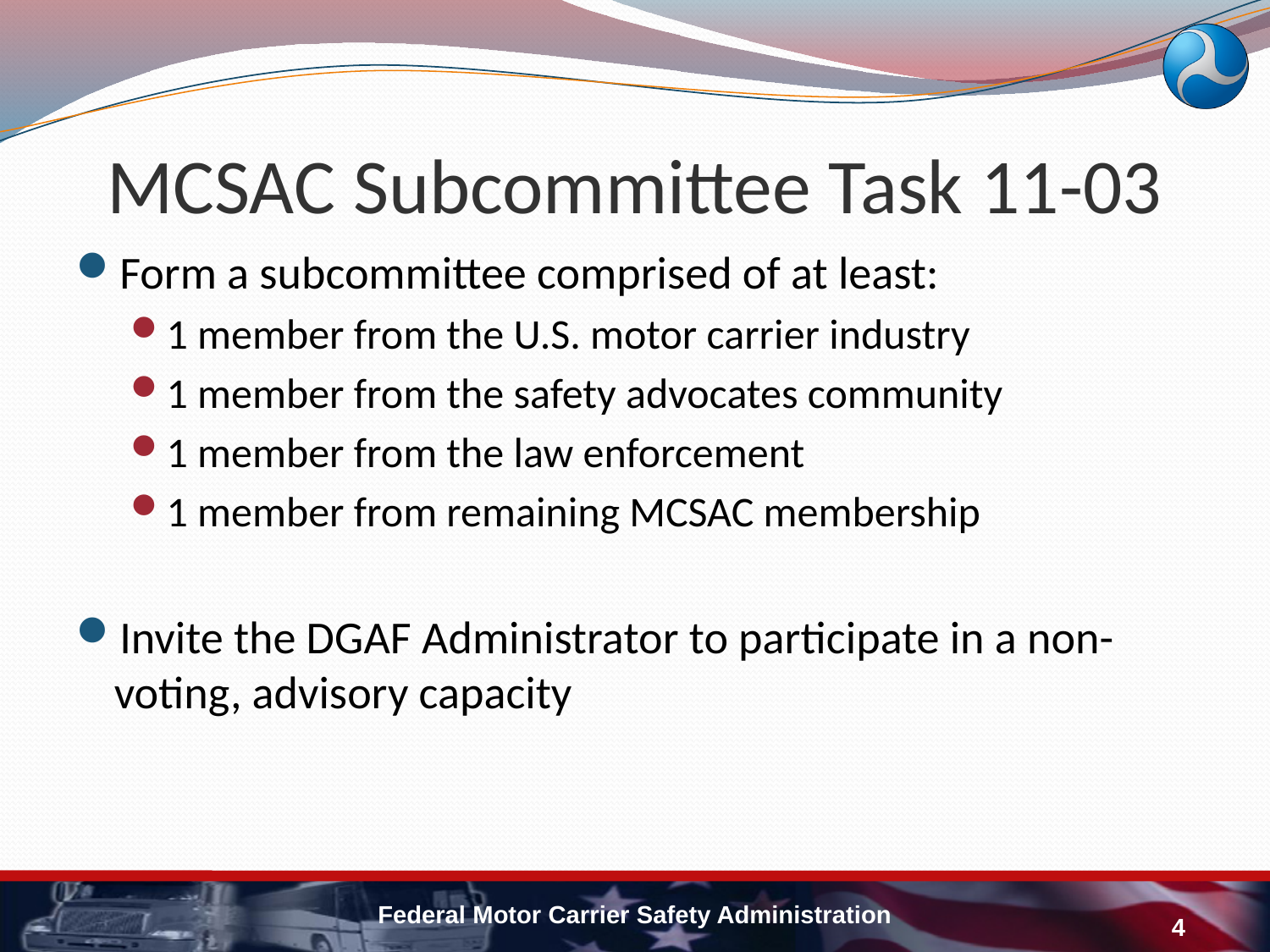

# MCSAC Subcommittee Task 11-03
Form a subcommittee comprised of at least:
1 member from the U.S. motor carrier industry
1 member from the safety advocates community
1 member from the law enforcement
1 member from remaining MCSAC membership

Invite the DGAF Administrator to participate in a non-voting, advisory capacity

Federal Motor Carrier Safety Administration
4